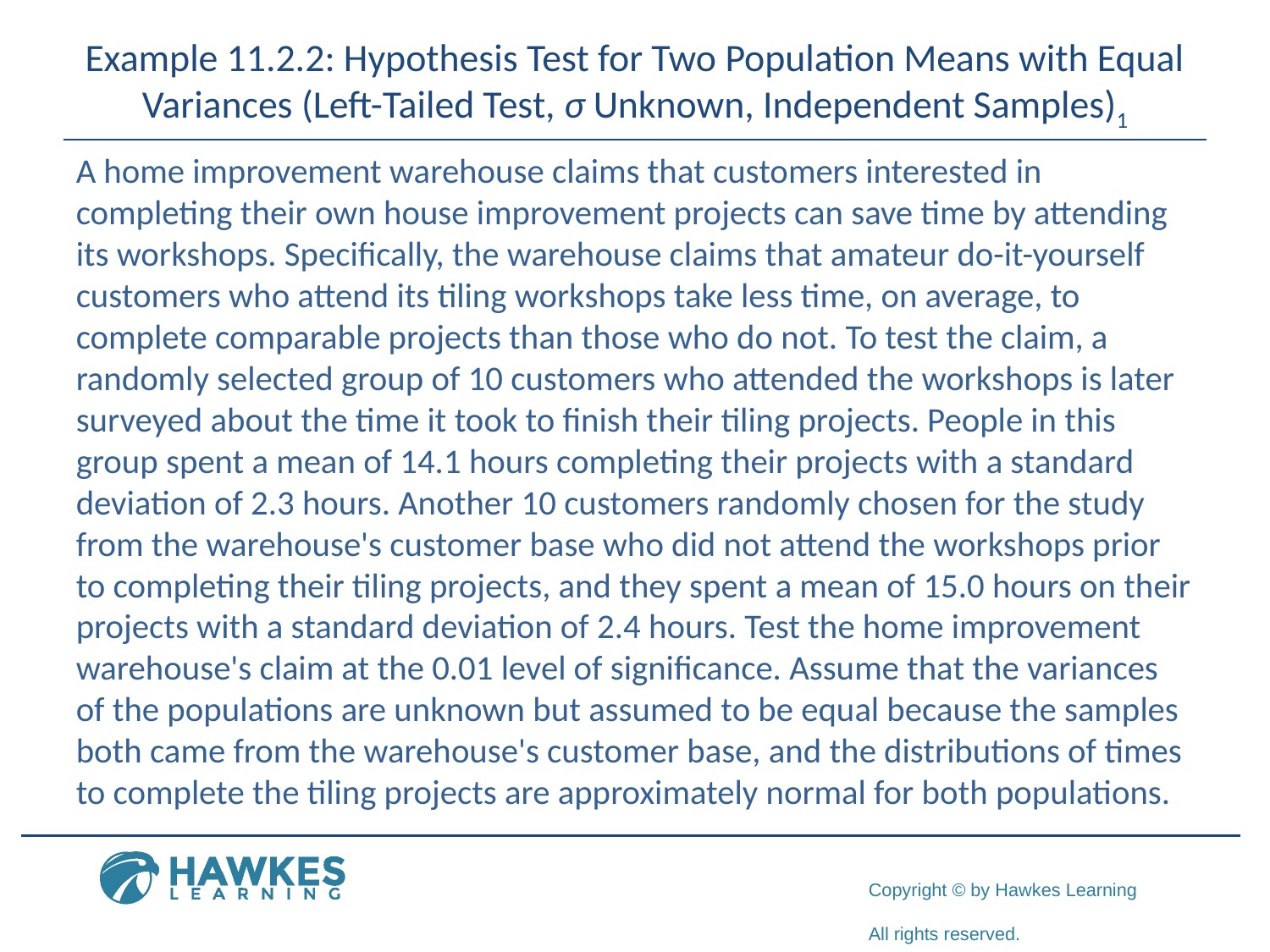

# Example 11.2.2: Hypothesis Test for Two Population Means with Equal Variances (Left-Tailed Test, σ Unknown, Independent Samples)1
A home improvement warehouse claims that customers interested in completing their own house improvement projects can save time by attending its workshops. Specifically, the warehouse claims that amateur do-it-yourself customers who attend its tiling workshops take less time, on average, to complete comparable projects than those who do not. To test the claim, a randomly selected group of 10 customers who attended the workshops is later surveyed about the time it took to finish their tiling projects. People in this group spent a mean of 14.1 hours completing their projects with a standard deviation of 2.3 hours. Another 10 customers randomly chosen for the study from the warehouse's customer base who did not attend the workshops prior to completing their tiling projects, and they spent a mean of 15.0 hours on their projects with a standard deviation of 2.4 hours. Test the home improvement warehouse's claim at the 0.01 level of significance. Assume that the variances of the populations are unknown but assumed to be equal because the samples both came from the warehouse's customer base, and the distributions of times to complete the tiling projects are approximately normal for both populations.